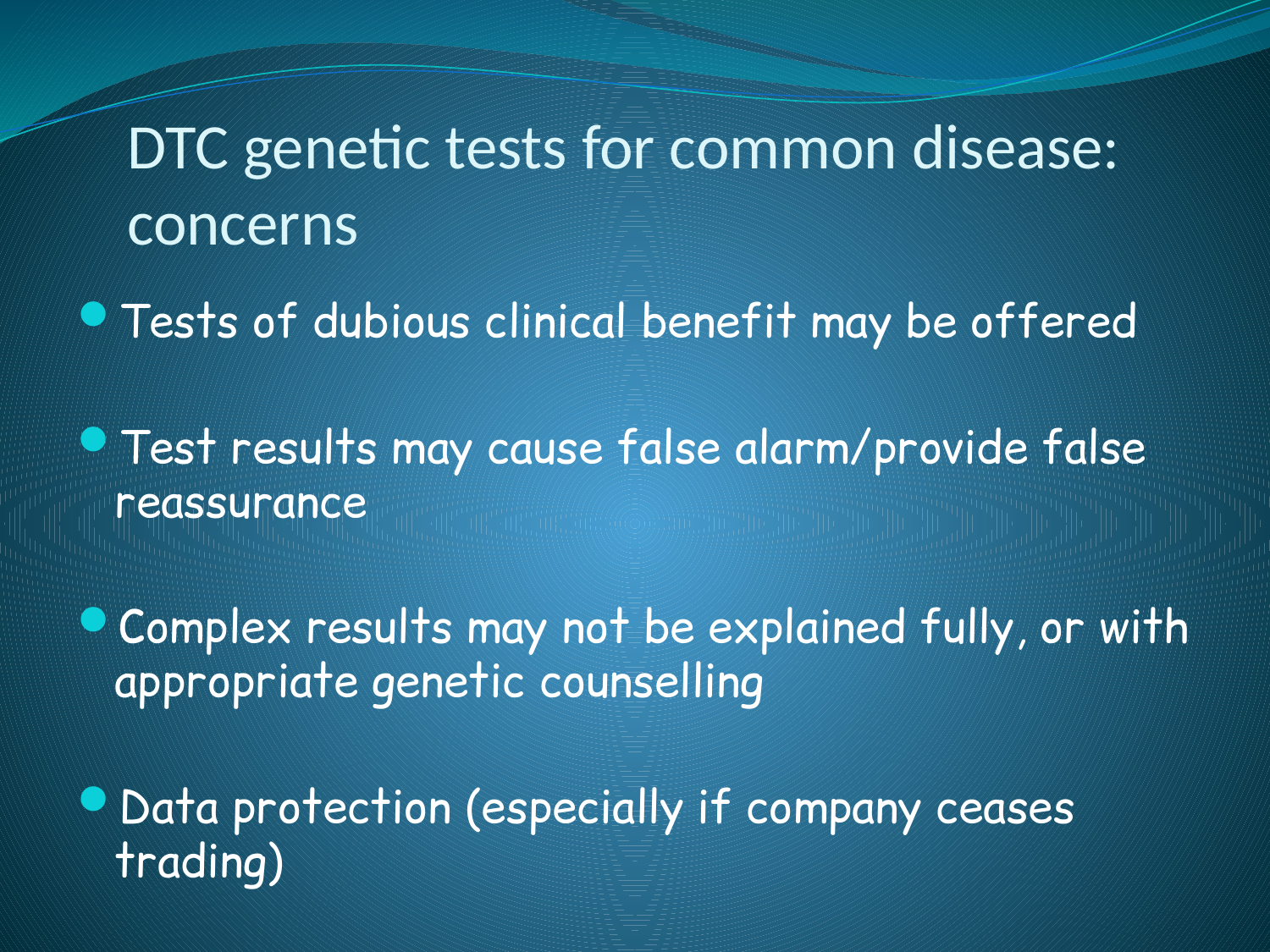

# DTC genetic tests for common disease: concerns
Tests of dubious clinical benefit may be offered

Test results may cause false alarm/provide false reassurance

Complex results may not be explained fully, or with appropriate genetic counselling

Data protection (especially if company ceases trading)